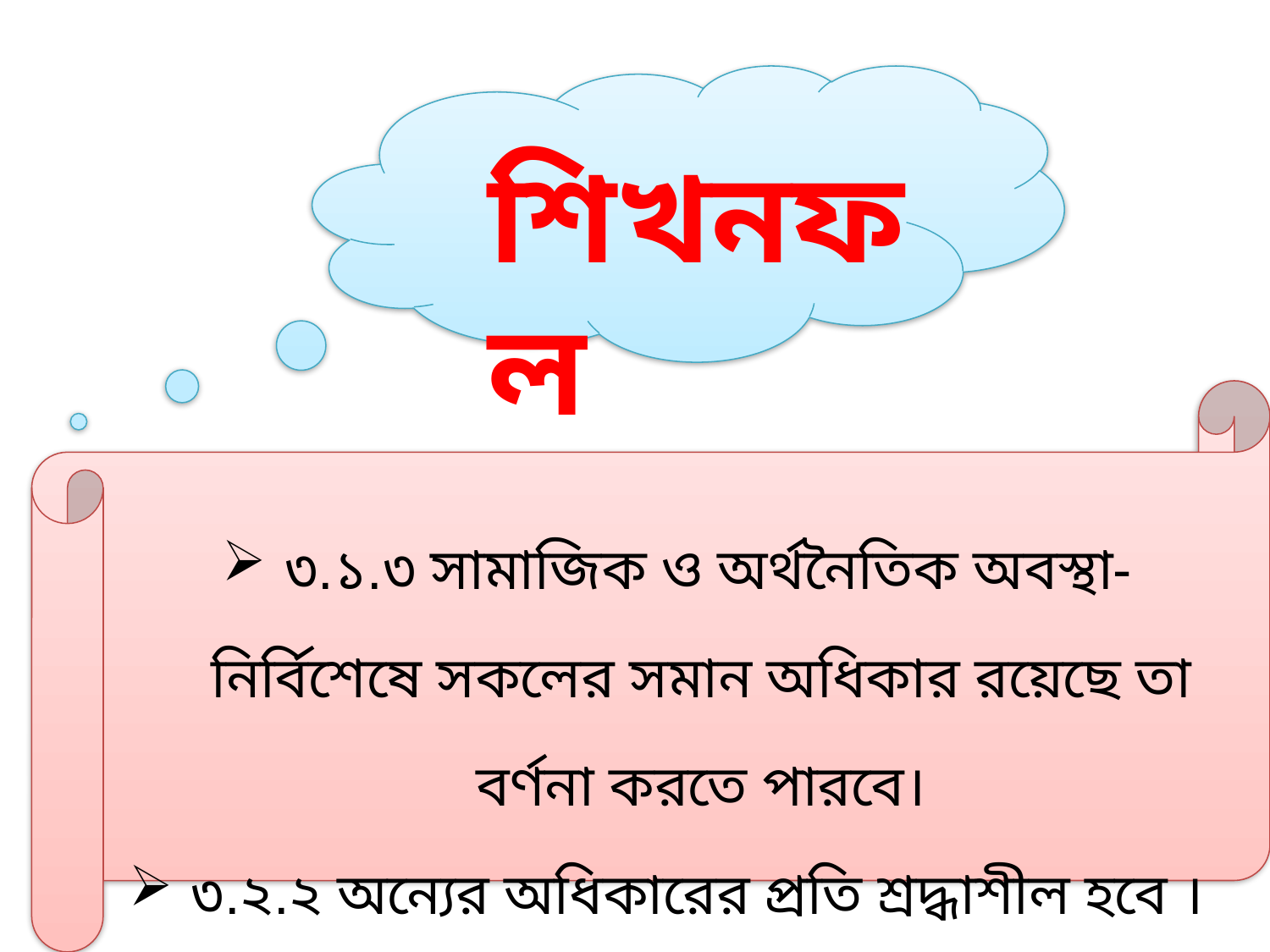

শিখনফল

 ৩.১.৩ সামাজিক ও অর্থনৈতিক অবস্থা-নির্বিশেষে সকলের সমান অধিকার রয়েছে তা বর্ণনা করতে পারবে।
 ৩.২.২ অন্যের অধিকারের প্রতি শ্রদ্ধাশীল হবে ।